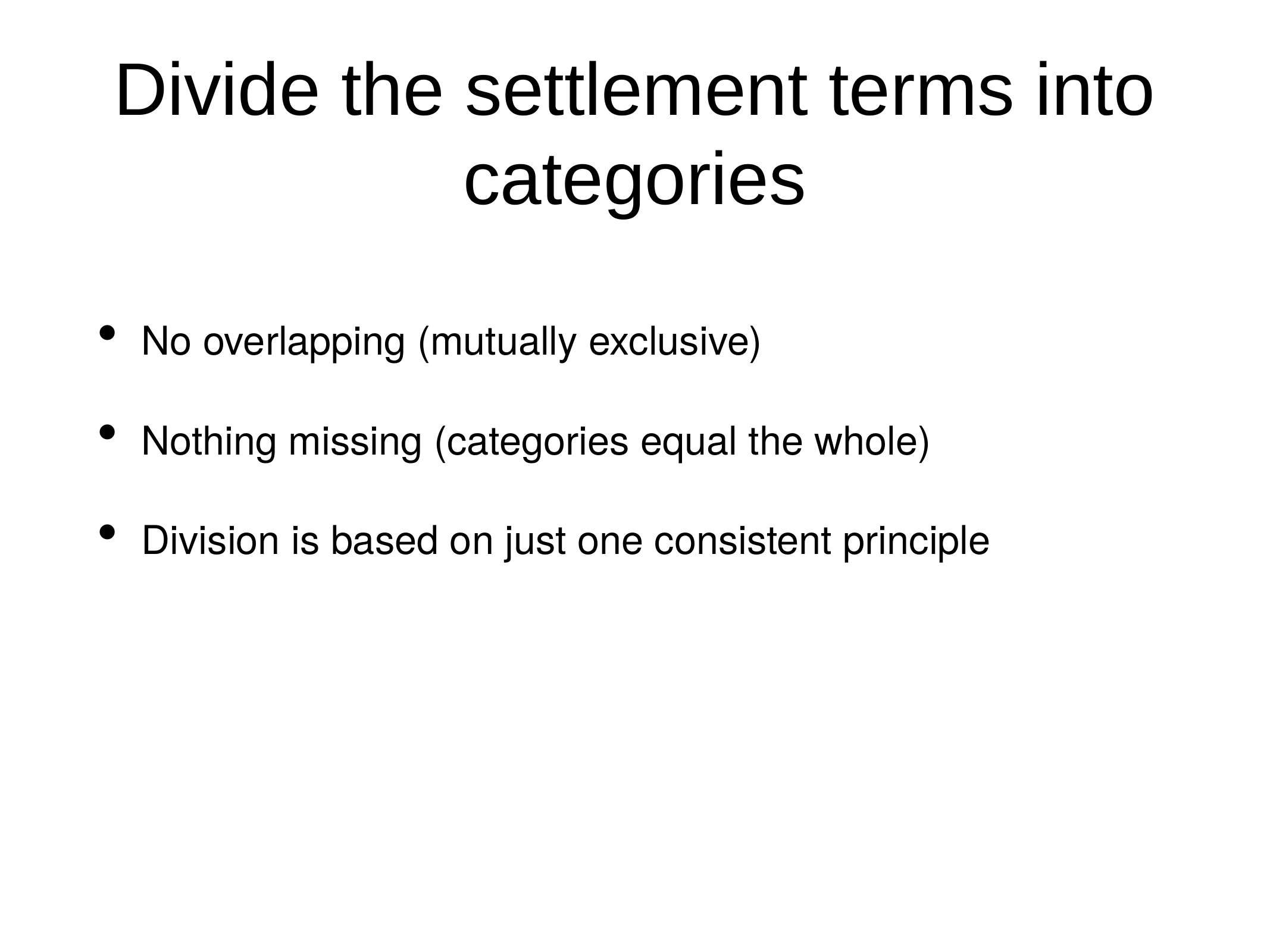

# Divide the settlement terms into categories
No overlapping (mutually exclusive)
Nothing missing (categories equal the whole)
Division is based on just one consistent principle